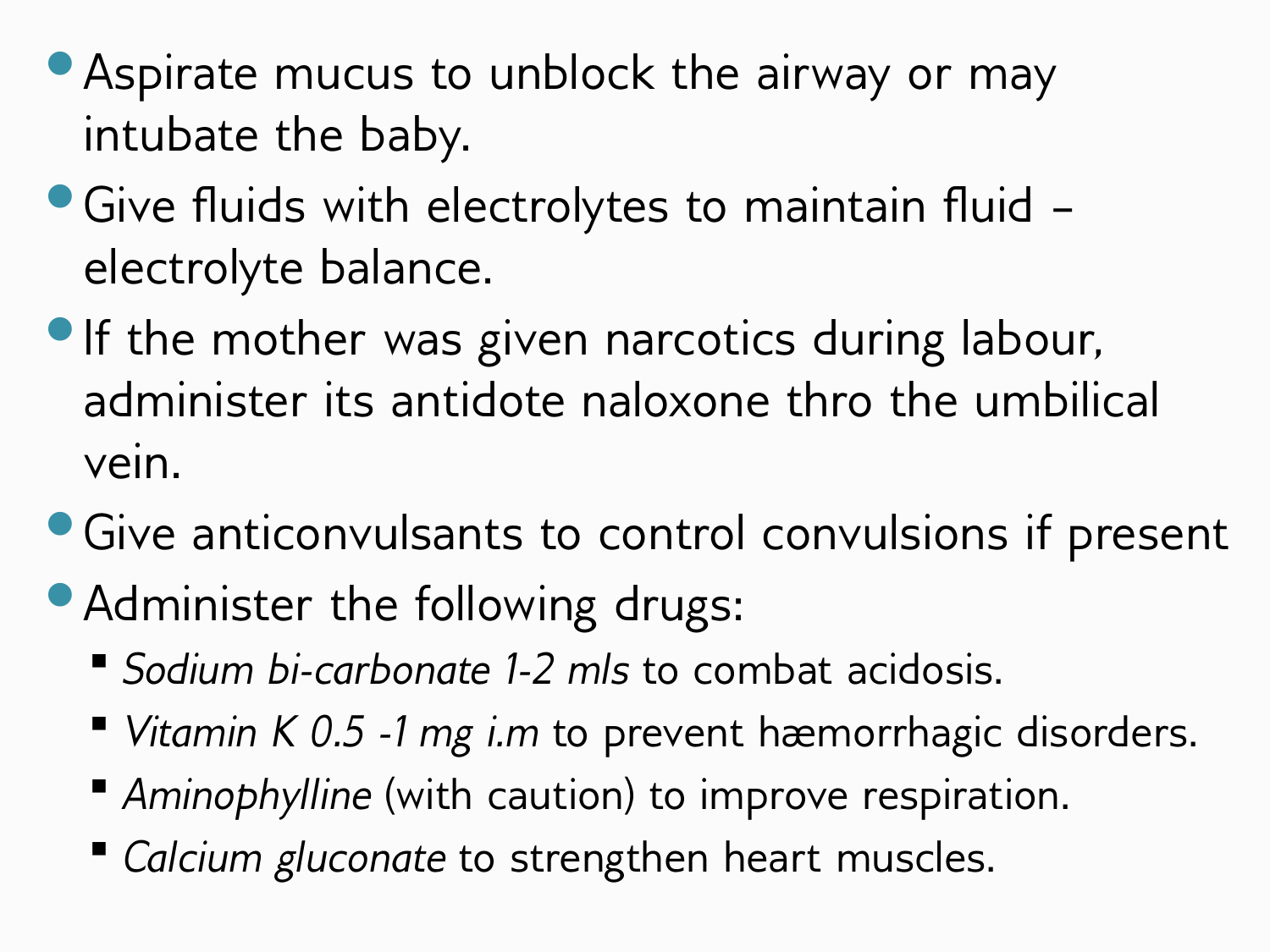

Aspirate mucus to unblock the airway or may intubate the baby.
Give fluids with electrolytes to maintain fluid – electrolyte balance.
If the mother was given narcotics during labour, administer its antidote naloxone thro the umbilical vein.
Give anticonvulsants to control convulsions if present
Administer the following drugs:
Sodium bi-carbonate 1-2 mls to combat acidosis.
Vitamin K 0.5 -1 mg i.m to prevent haemorrhagic disorders.
Aminophylline (with caution) to improve respiration.
Calcium gluconate to strengthen heart muscles.